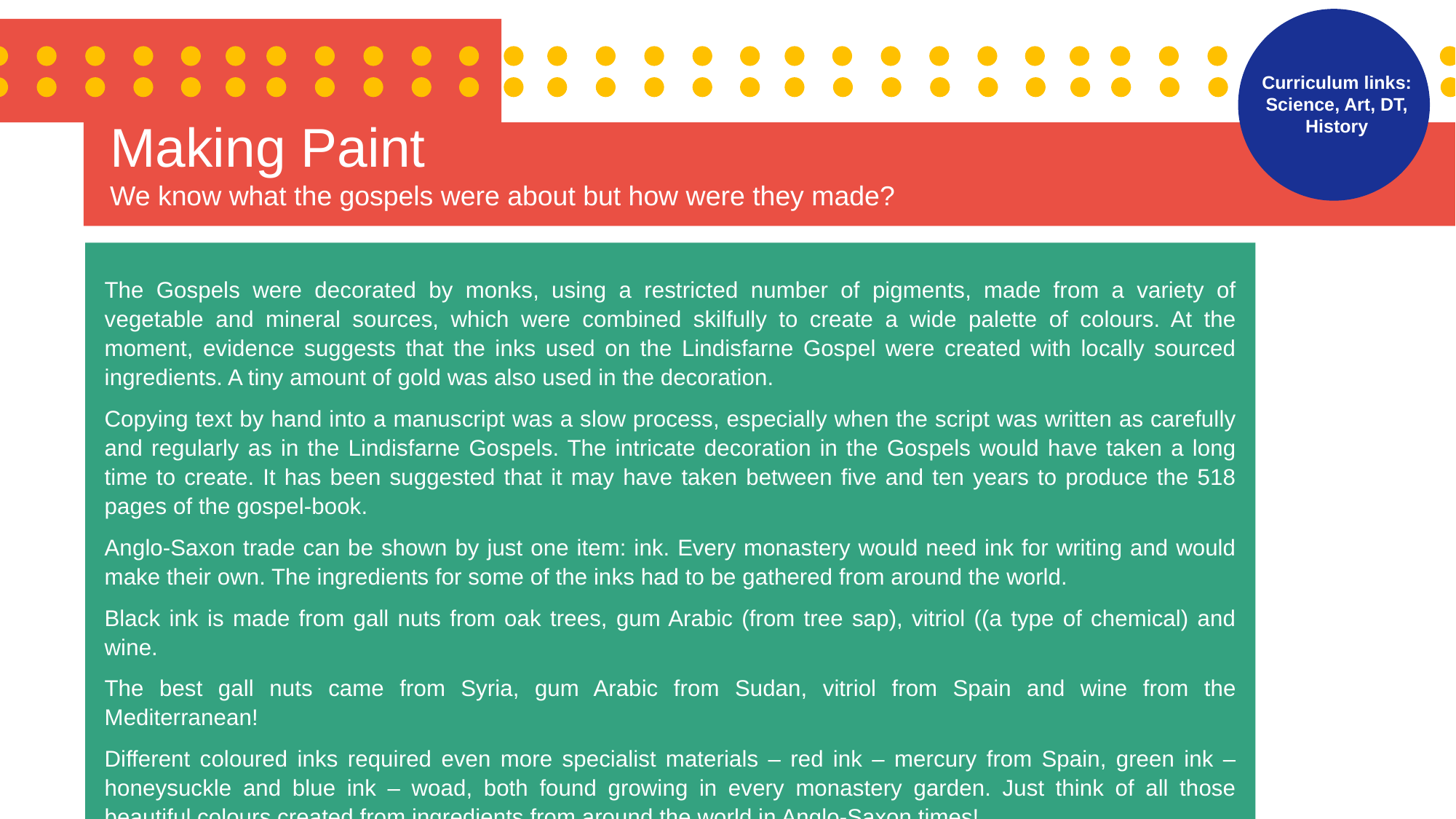

Curriculum links: Science, Art, DT, History

Making Paint
We know what the gospels were about but how were they made?

The Gospels were decorated by monks, using a restricted number of pigments, made from a variety of vegetable and mineral sources, which were combined skilfully to create a wide palette of colours. At the moment, evidence suggests that the inks used on the Lindisfarne Gospel were created with locally sourced ingredients. A tiny amount of gold was also used in the decoration.
Copying text by hand into a manuscript was a slow process, especially when the script was written as carefully and regularly as in the Lindisfarne Gospels. The intricate decoration in the Gospels would have taken a long time to create. It has been suggested that it may have taken between five and ten years to produce the 518 pages of the gospel-book.
Anglo-Saxon trade can be shown by just one item: ink. Every monastery would need ink for writing and would make their own. The ingredients for some of the inks had to be gathered from around the world.
Black ink is made from gall nuts from oak trees, gum Arabic (from tree sap), vitriol ((a type of chemical) and wine.
The best gall nuts came from Syria, gum Arabic from Sudan, vitriol from Spain and wine from the Mediterranean!
Different coloured inks required even more specialist materials – red ink – mercury from Spain, green ink – honeysuckle and blue ink – woad, both found growing in every monastery garden. Just think of all those beautiful colours created from ingredients from around the world in Anglo-Saxon times!